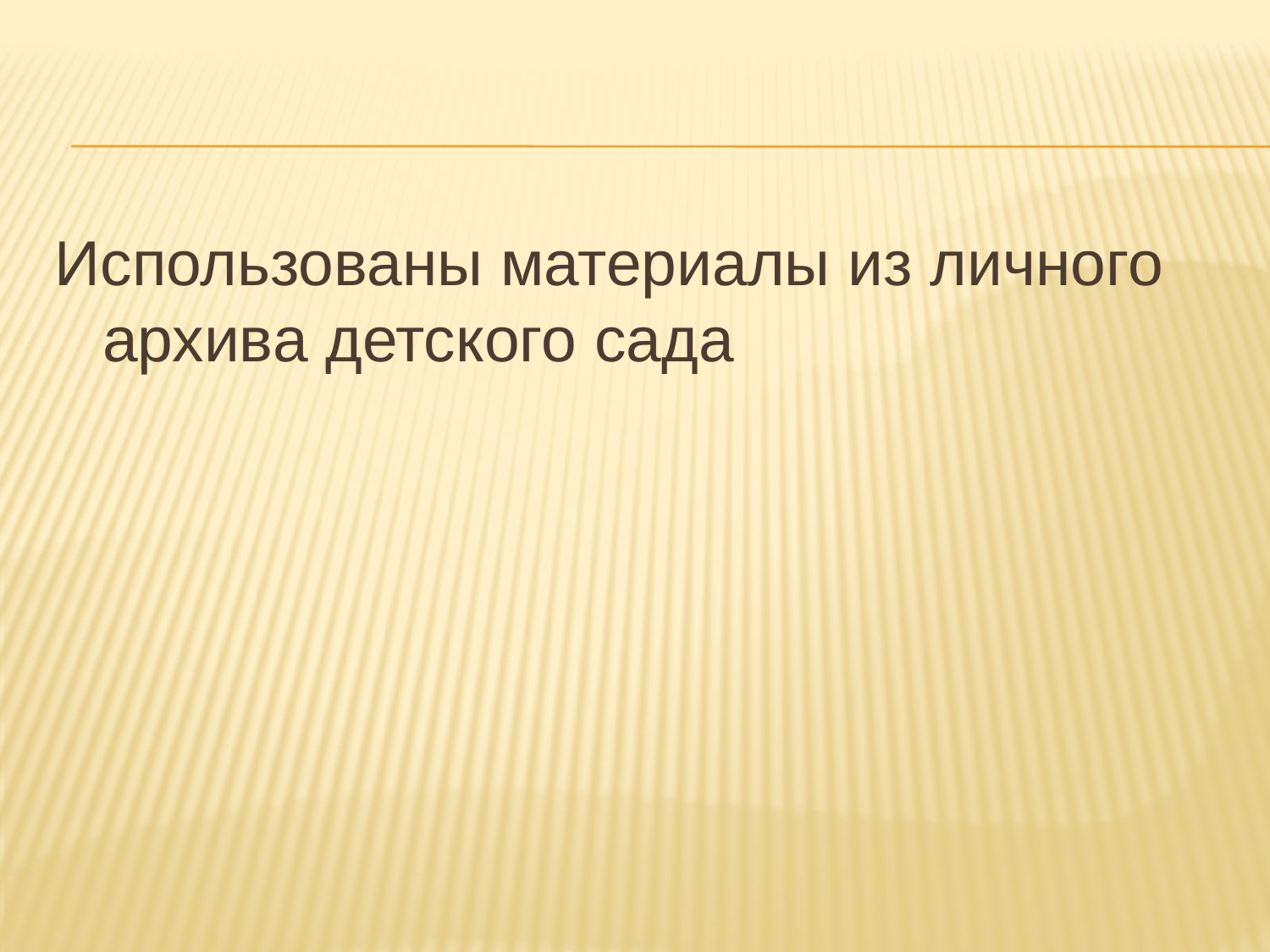

Использованы материалы из личного архива детского сада